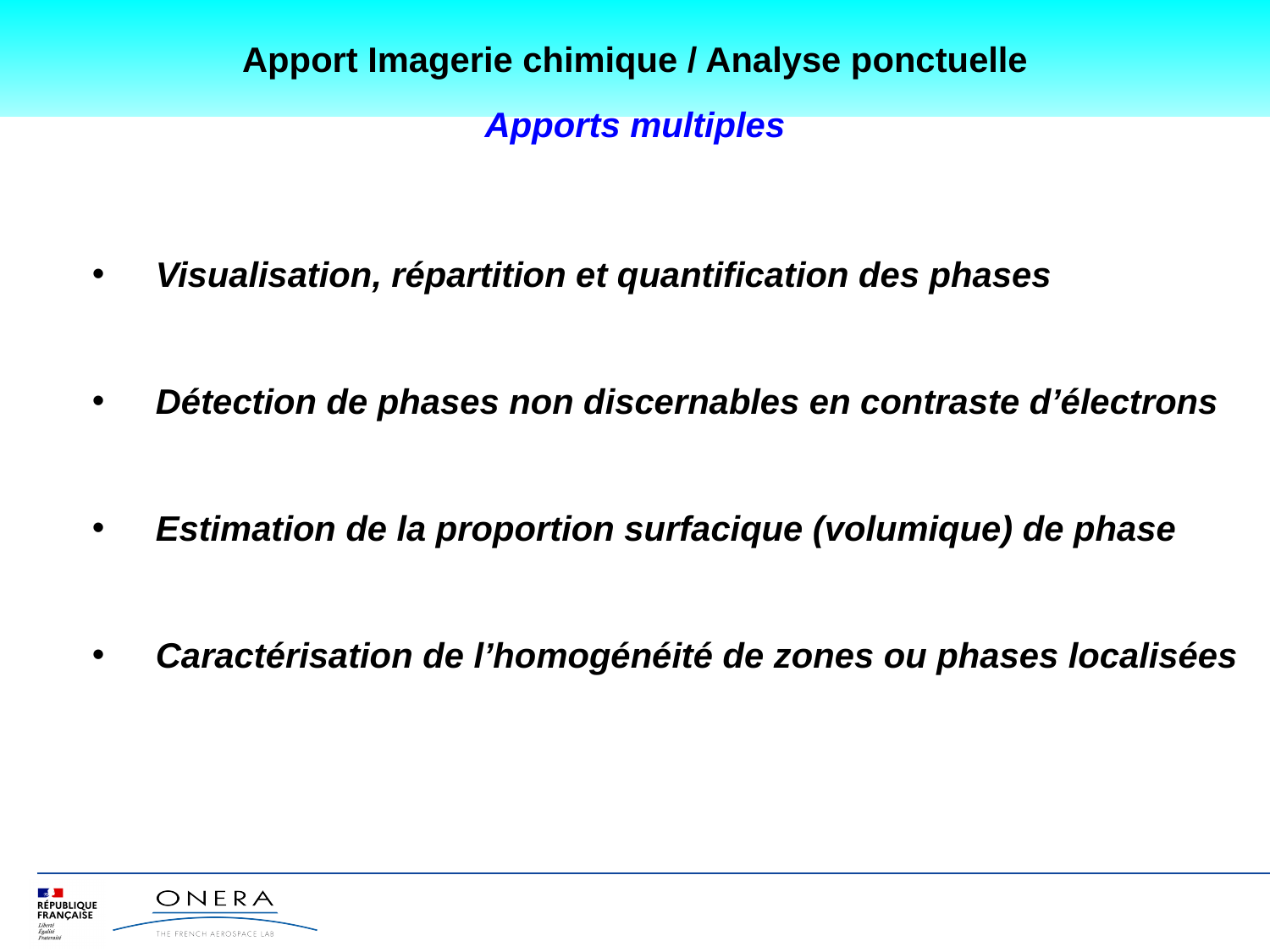

Apport Imagerie chimique / Analyse ponctuelle
Apports multiples
Visualisation, répartition et quantification des phases

Détection de phases non discernables en contraste d’électrons

Estimation de la proportion surfacique (volumique) de phase

Caractérisation de l’homogénéité de zones ou phases localisées